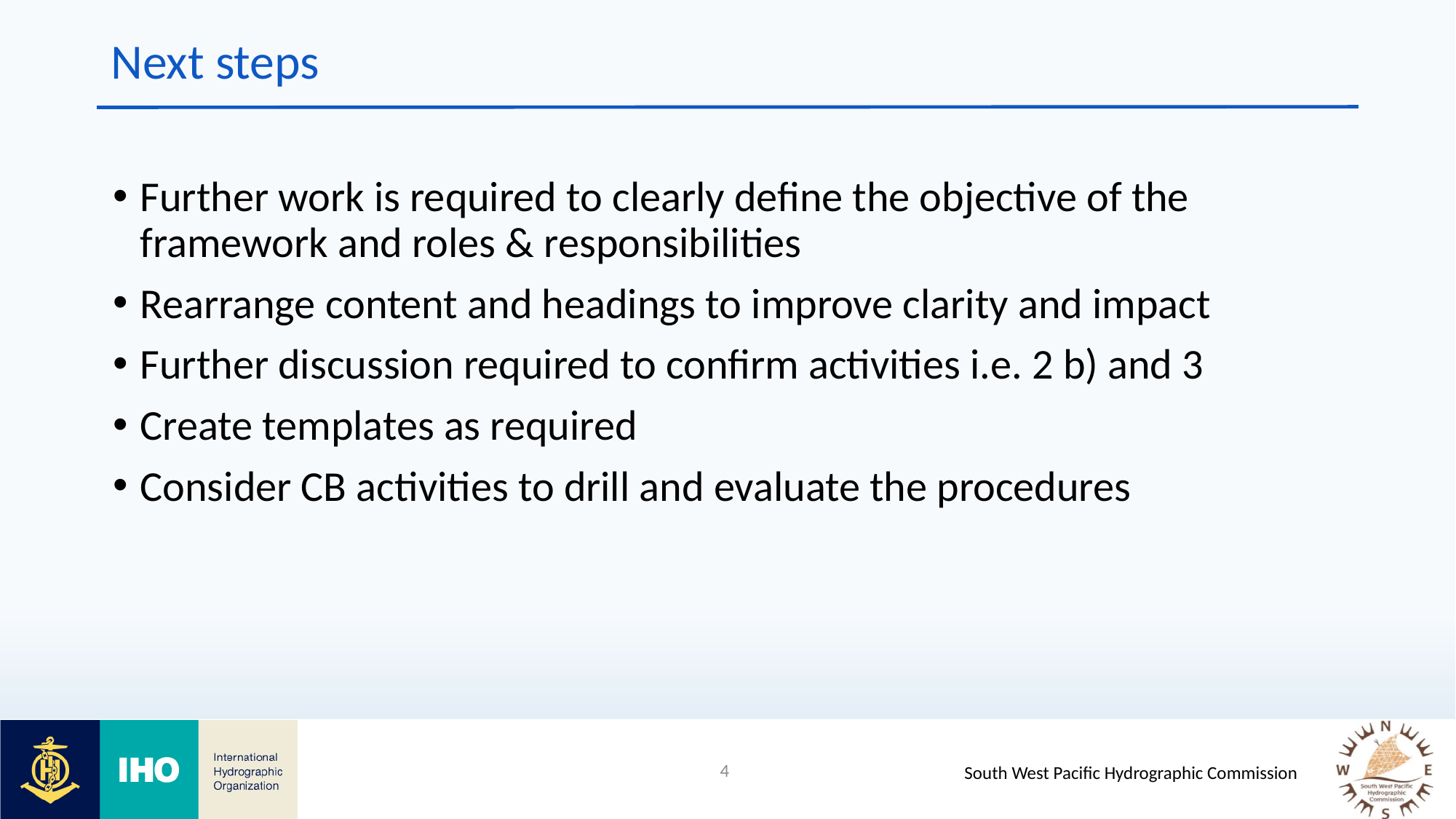

# Next steps
Further work is required to clearly define the objective of the framework and roles & responsibilities
Rearrange content and headings to improve clarity and impact
Further discussion required to confirm activities i.e. 2 b) and 3
Create templates as required
Consider CB activities to drill and evaluate the procedures

4